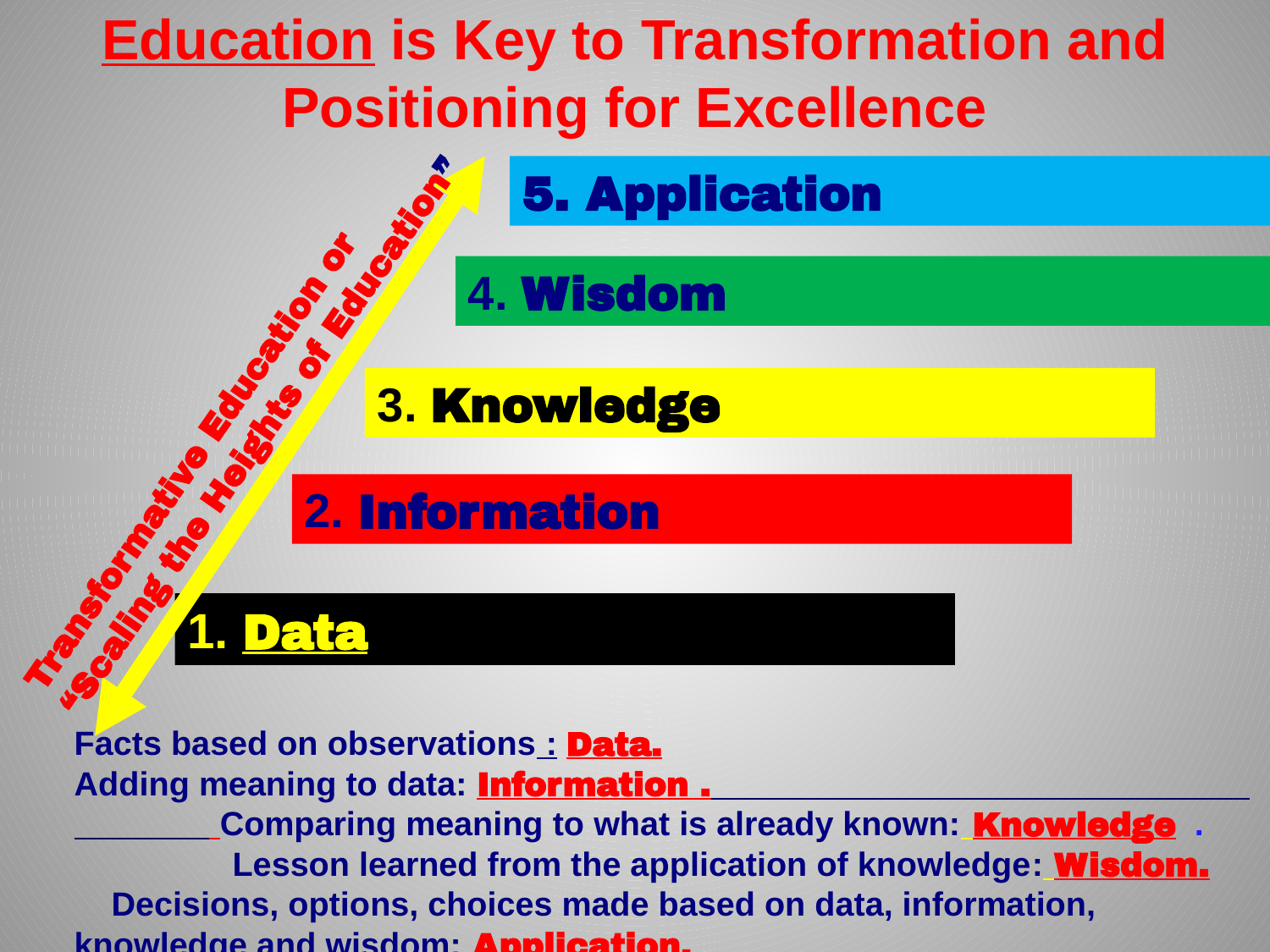

# Education is Key to Transformation and Positioning for Excellence
5. Application
4. Wisdom
Transformative Education or
“Scaling the Heights of Education”
3. Knowledge
2. Information
1. Data
Facts based on observations : Data.                                                        Adding meaning to data: Information .                                                              Comparing meaning to what is already known: Knowledge  .                        Lesson learned from the application of knowledge: Wisdom.          Decisions, options, choices made based on data, information, knowledge and wisdom: Application.